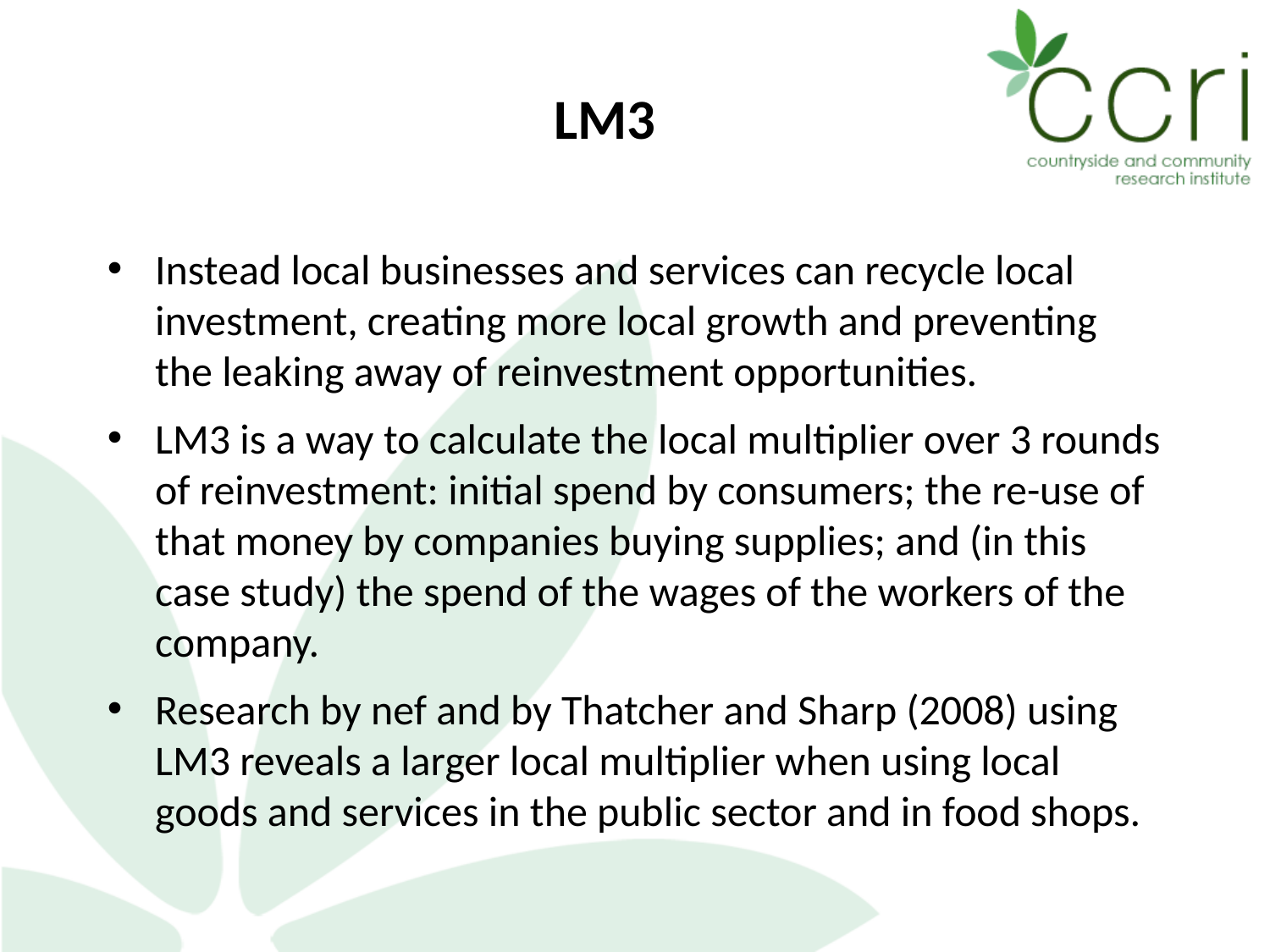

LM3
Instead local businesses and services can recycle local investment, creating more local growth and preventing the leaking away of reinvestment opportunities.

LM3 is a way to calculate the local multiplier over 3 rounds of reinvestment: initial spend by consumers; the re-use of that money by companies buying supplies; and (in this case study) the spend of the wages of the workers of the company.

Research by nef and by Thatcher and Sharp (2008) using LM3 reveals a larger local multiplier when using local goods and services in the public sector and in food shops.